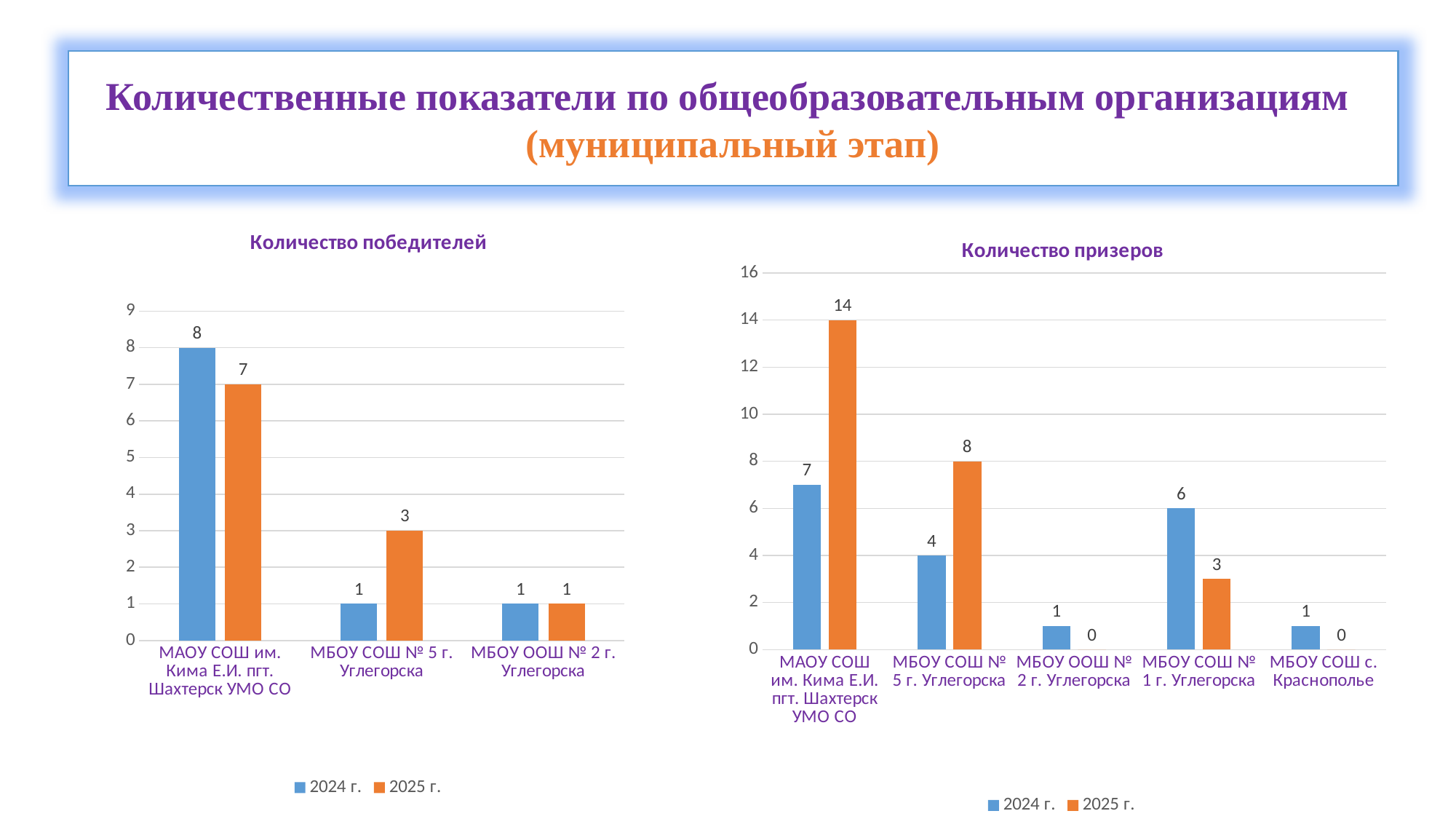

Количественные показатели по общеобразовательным организациям  (муниципальный этап)

### Chart: Количество победителей

| Category | 2024 г. | 2025 г. |
|---|---|---|
| МАОУ СОШ им. Кима Е.И. пгт. Шахтерск УМО СО | 8.0 | 7.0 |
| МБОУ СОШ № 5 г. Углегорска | 1.0 | 3.0 |
| МБОУ ООШ № 2 г. Углегорска | 1.0 | 1.0 |

### Chart: Количество призеров

| Category | 2024 г. | 2025 г. |
|---|---|---|
| МАОУ СОШ им. Кима Е.И. пгт. Шахтерск УМО СО | 7.0 | 14.0 |
| МБОУ СОШ № 5 г. Углегорска | 4.0 | 8.0 |
| МБОУ ООШ № 2 г. Углегорска | 1.0 | 0.0 |
| МБОУ СОШ № 1 г. Углегорска | 6.0 | 3.0 |
| МБОУ СОШ с. Краснополье | 1.0 | 0.0 |